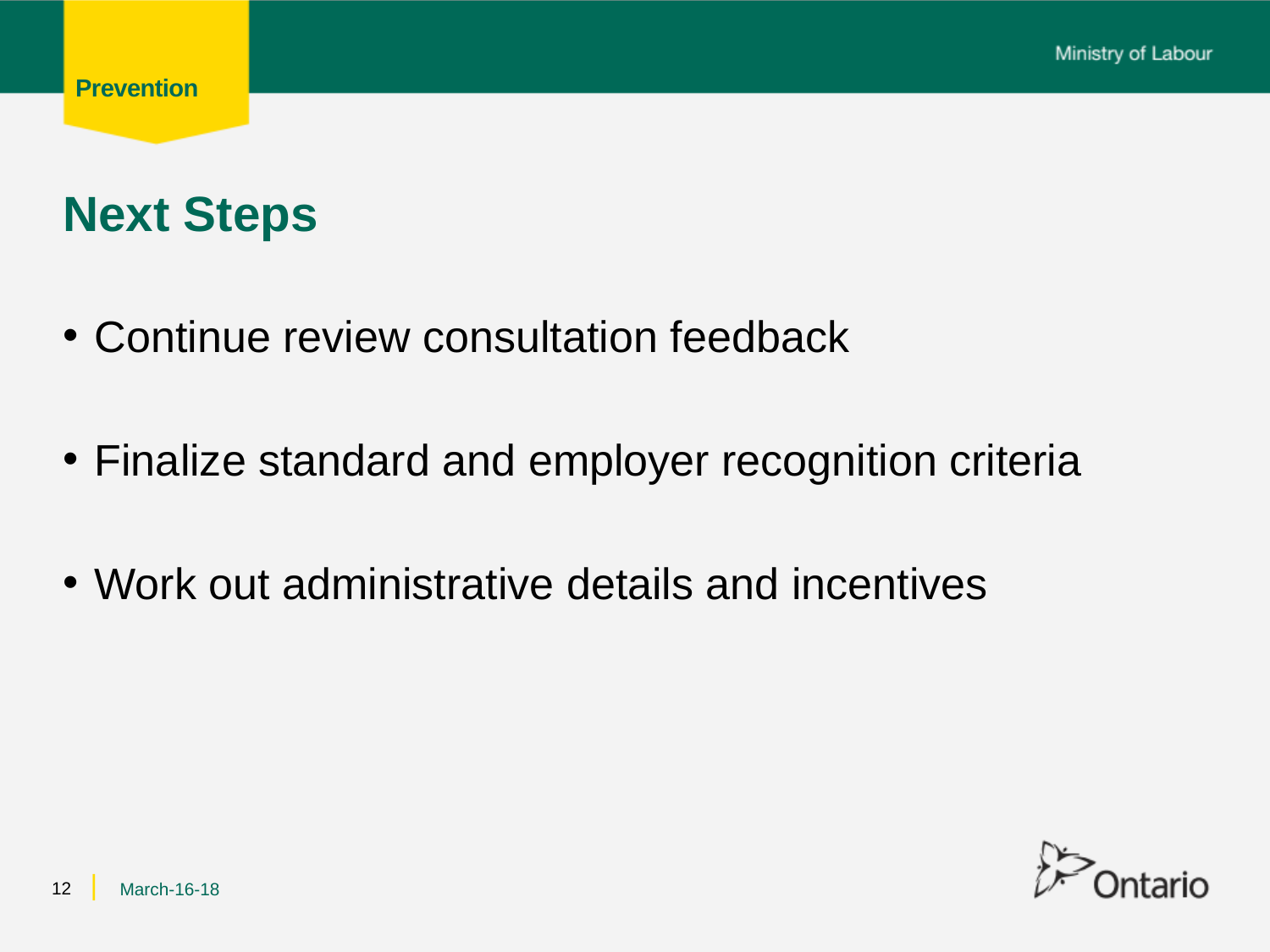

# Next Steps
Continue review consultation feedback

Finalize standard and employer recognition criteria

Work out administrative details and incentives